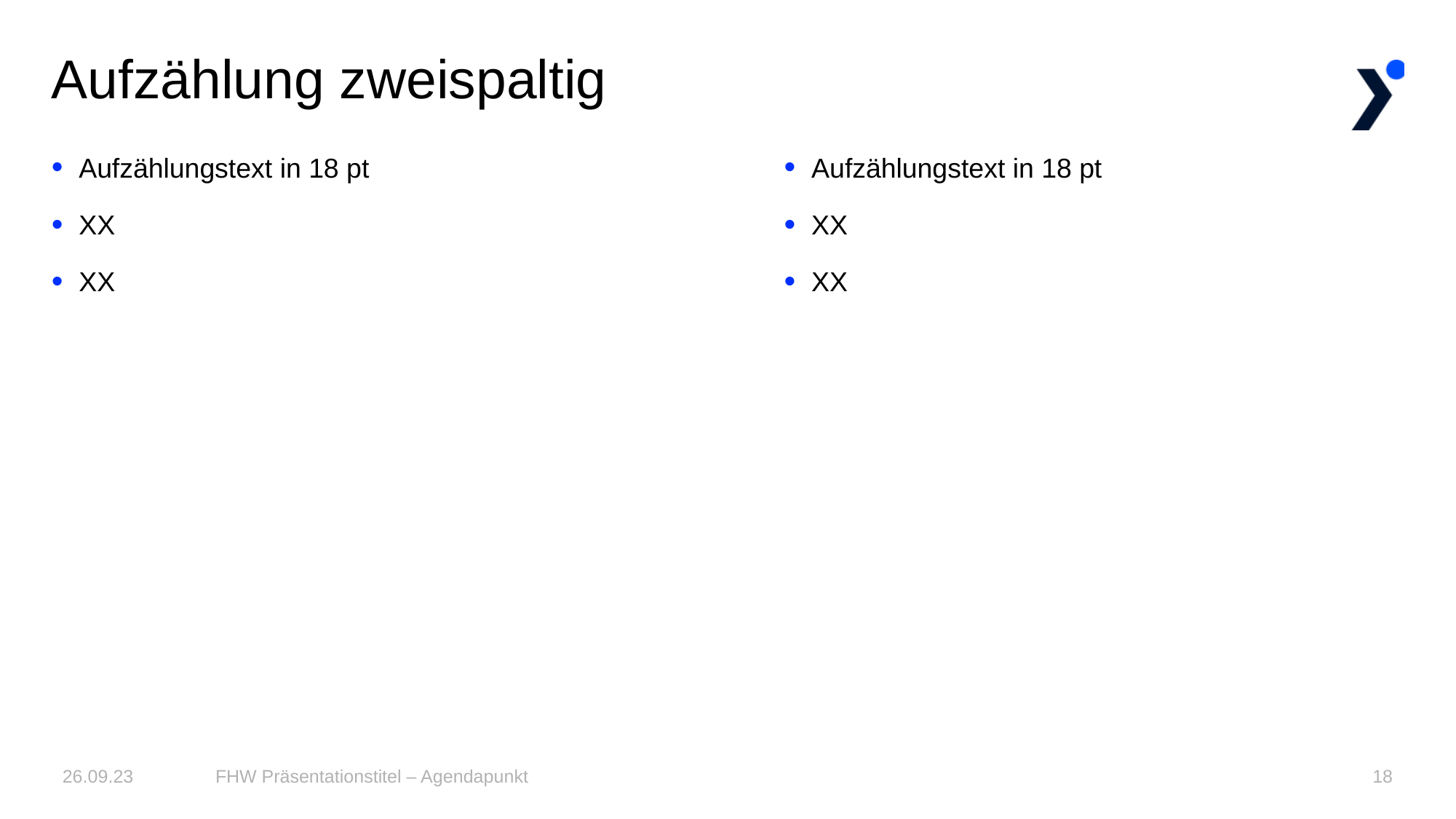

# Aufzählung zweispaltig
Aufzählungstext in 18 pt
XX
XX

Aufzählungstext in 18 pt
XX
XX

26.09.23
FHW Präsentationstitel – Agendapunkt
18